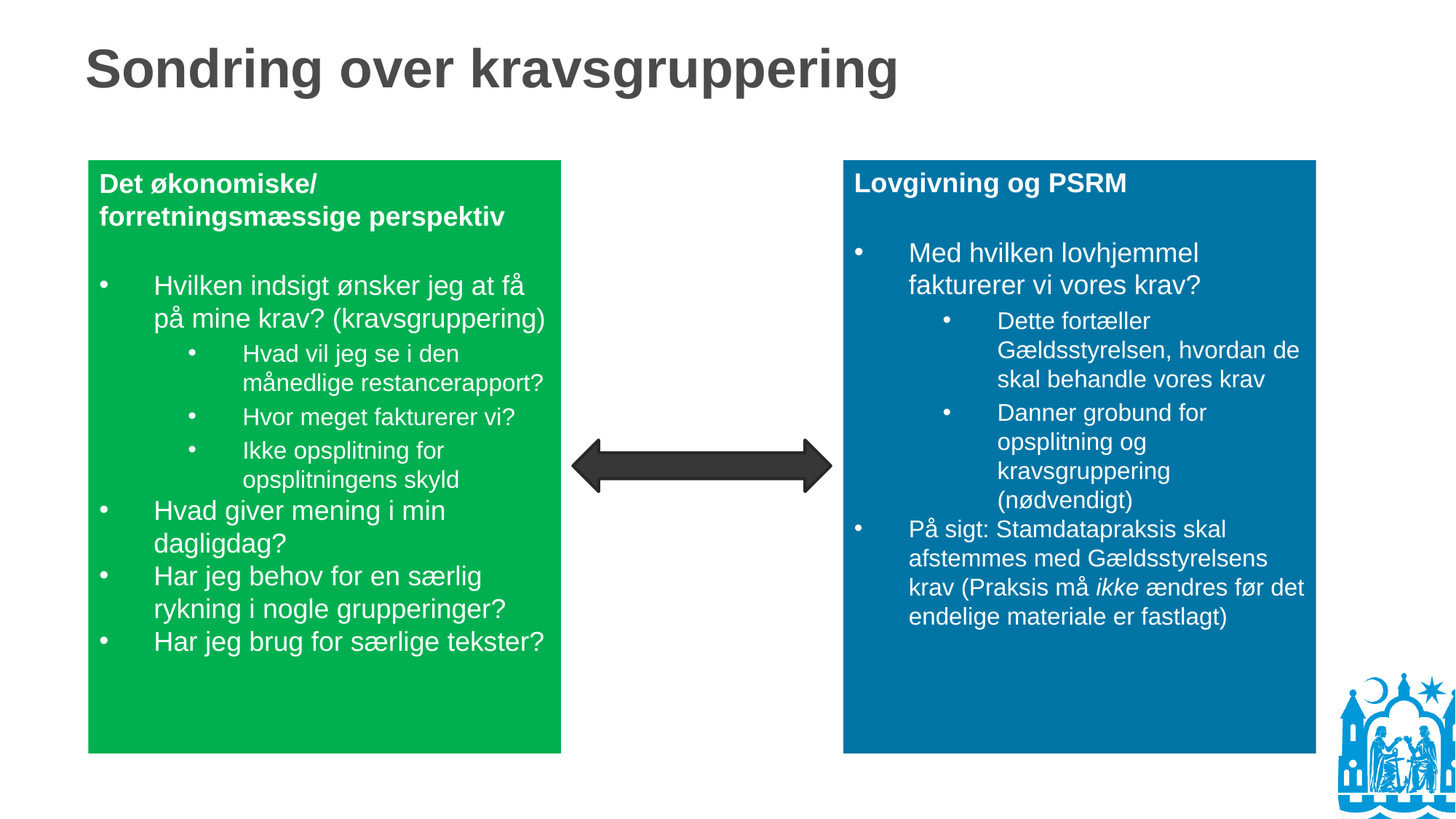

# Sondring over kravsgruppering

Det økonomiske/ forretningsmæssige perspektiv

Hvilken indsigt ønsker jeg at få på mine krav? (kravsgruppering)
Hvad vil jeg se i den månedlige restancerapport?
Hvor meget fakturerer vi?
Ikke opsplitning for opsplitningens skyld
Hvad giver mening i min dagligdag?
Har jeg behov for en særlig rykning i nogle grupperinger?
Har jeg brug for særlige tekster?

Lovgivning og PSRM

Med hvilken lovhjemmel fakturerer vi vores krav?
Dette fortæller Gældsstyrelsen, hvordan de skal behandle vores krav
Danner grobund for opsplitning og kravsgruppering (nødvendigt)
På sigt: Stamdatapraksis skal afstemmes med Gældsstyrelsens krav (Praksis må ikke ændres før det endelige materiale er fastlagt)